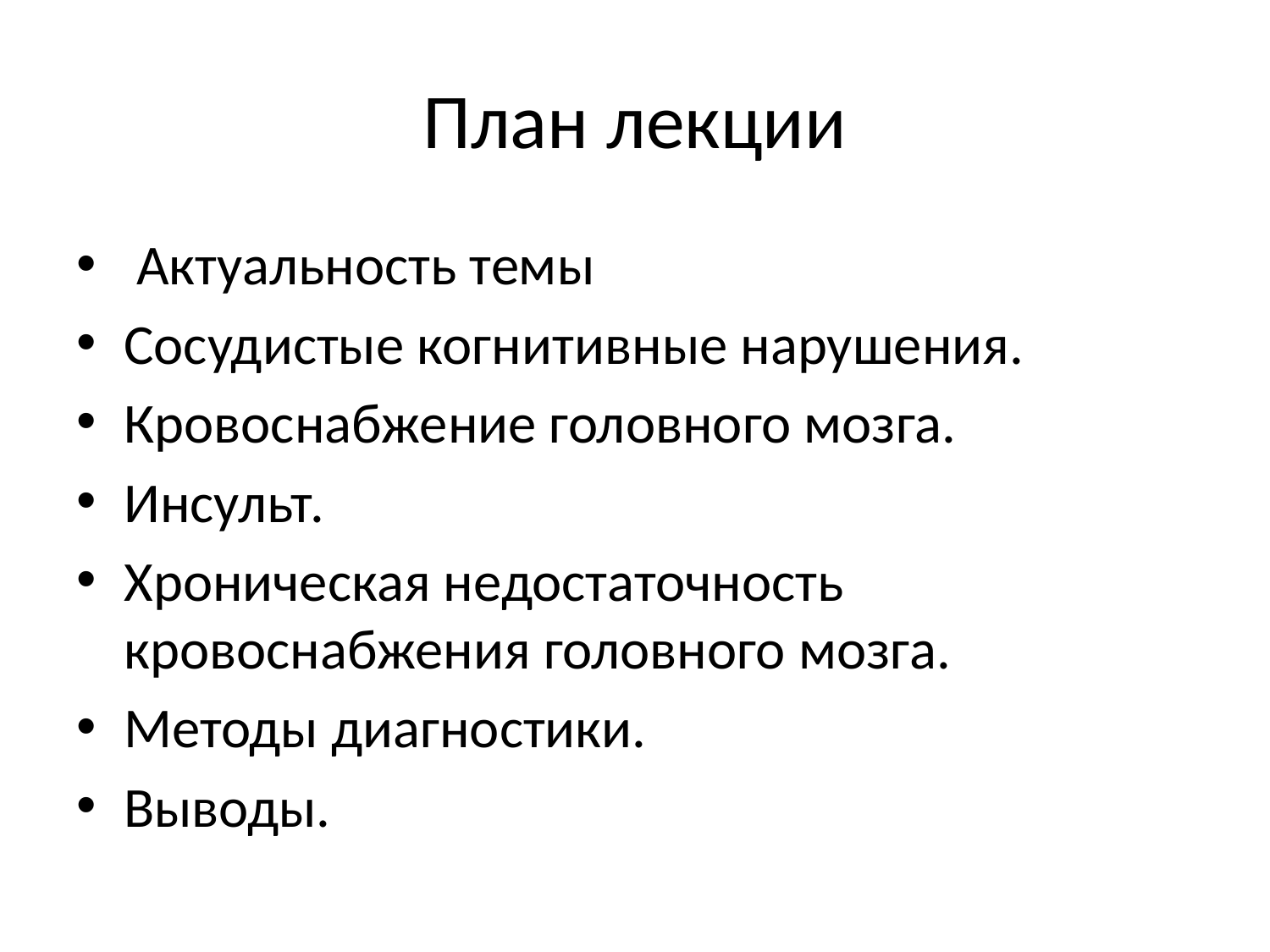

# План лекции
 Актуальность темы
Сосудистые когнитивные нарушения.
Кровоснабжение головного мозга.
Инсульт.
Хроническая недостаточность кровоснабжения головного мозга.
Методы диагностики.
Выводы.